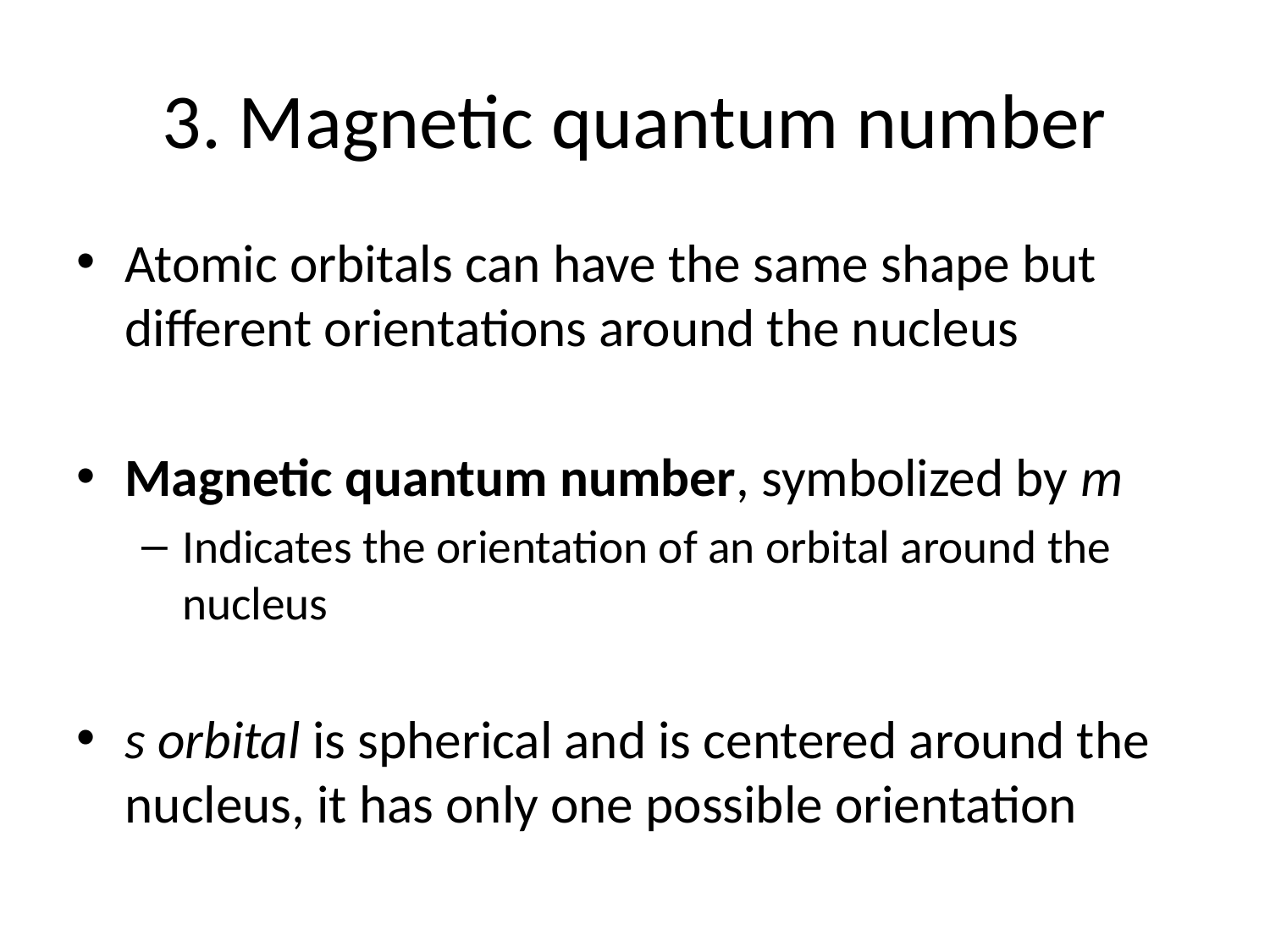

# 3. Magnetic quantum number
Atomic orbitals can have the same shape but different orientations around the nucleus

Magnetic quantum number, symbolized by m
Indicates the orientation of an orbital around the nucleus

s orbital is spherical and is centered around the nucleus, it has only one possible orientation